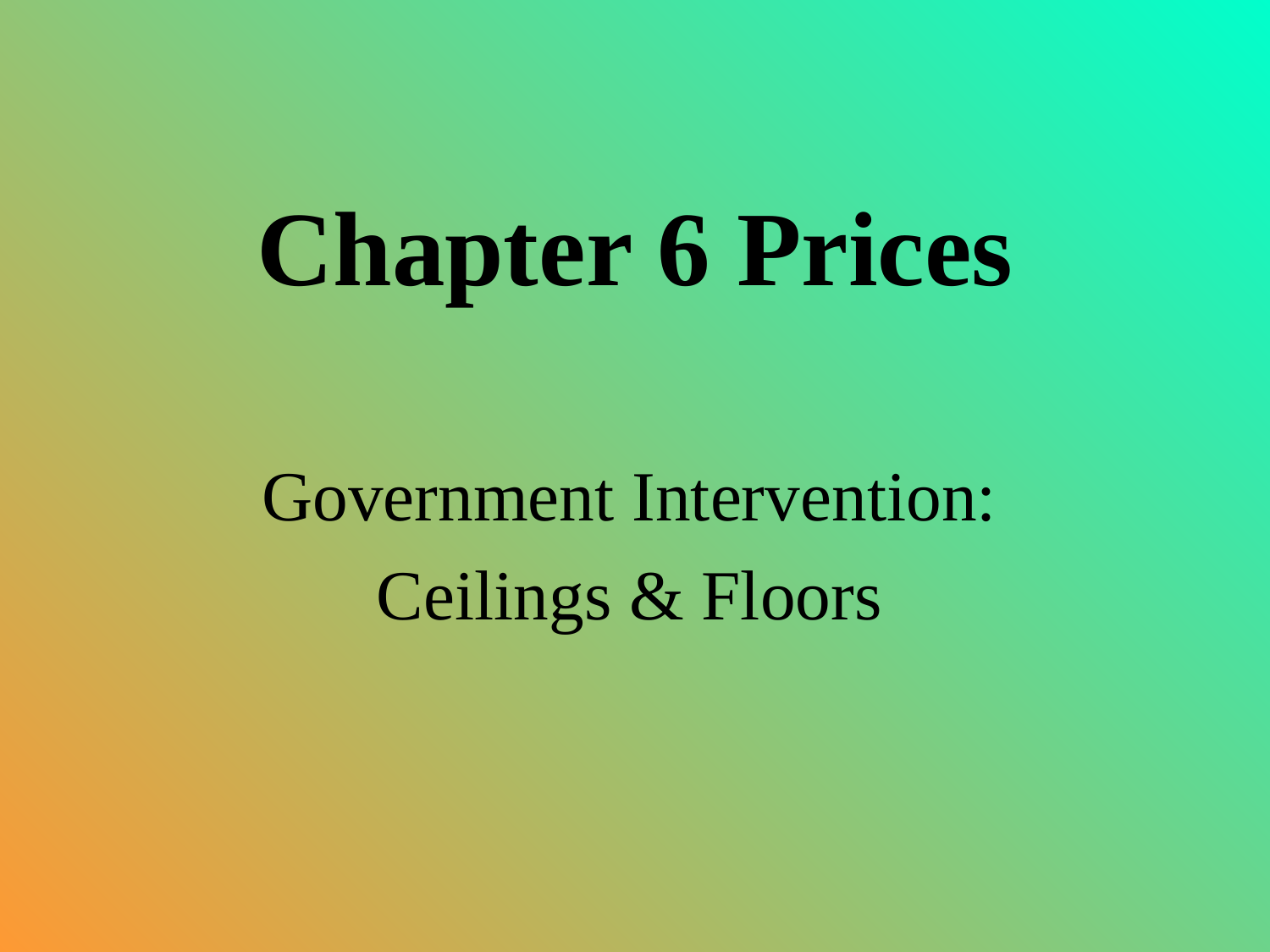

# Chapter 6 Prices
Government Intervention:
Ceilings & Floors